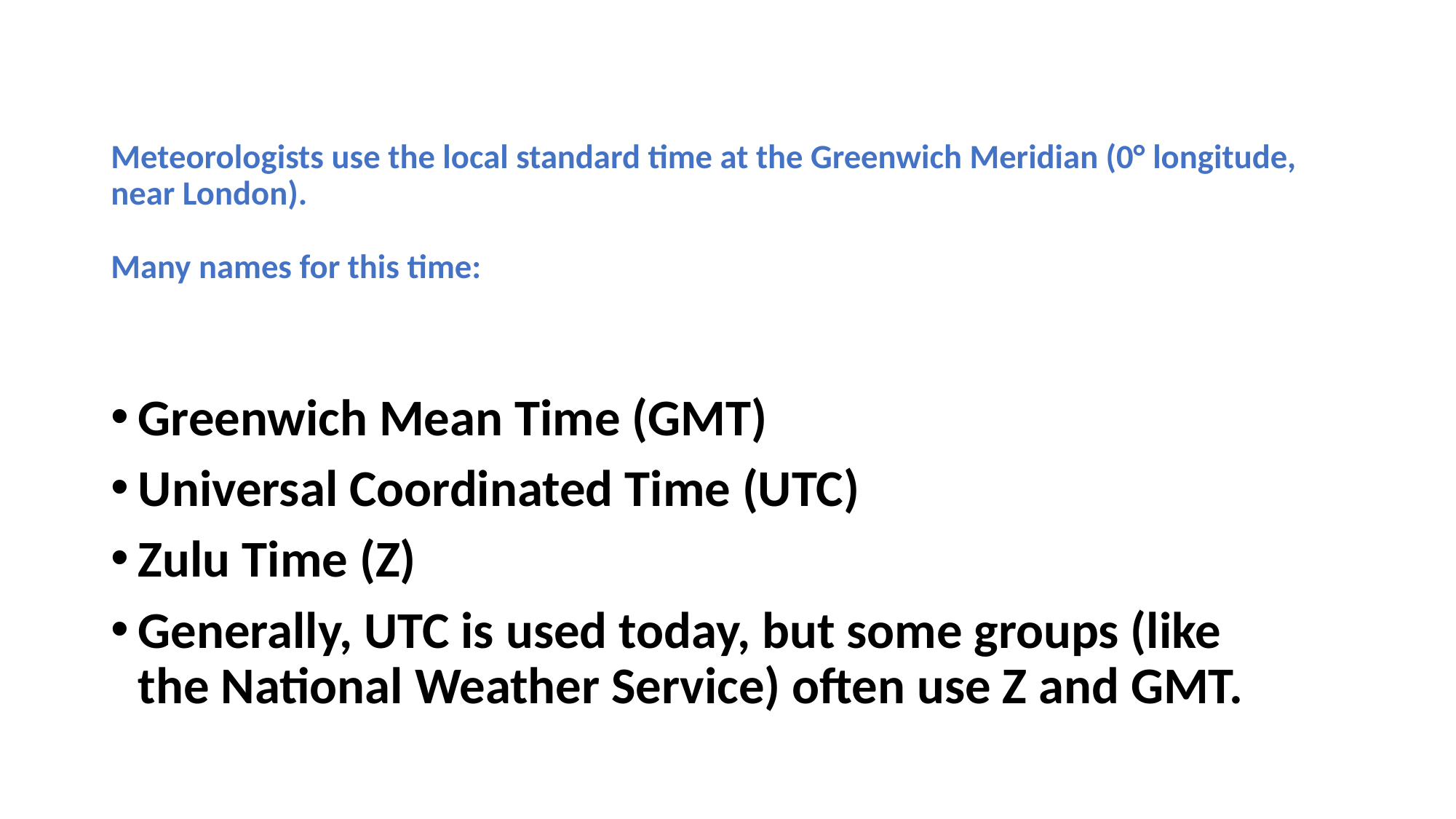

# Meteorologists use the local standard time at the Greenwich Meridian (0° longitude, near London). Many names for this time:
Greenwich Mean Time (GMT)
Universal Coordinated Time (UTC)
Zulu Time (Z)
Generally, UTC is used today, but some groups (like the National Weather Service) often use Z and GMT.